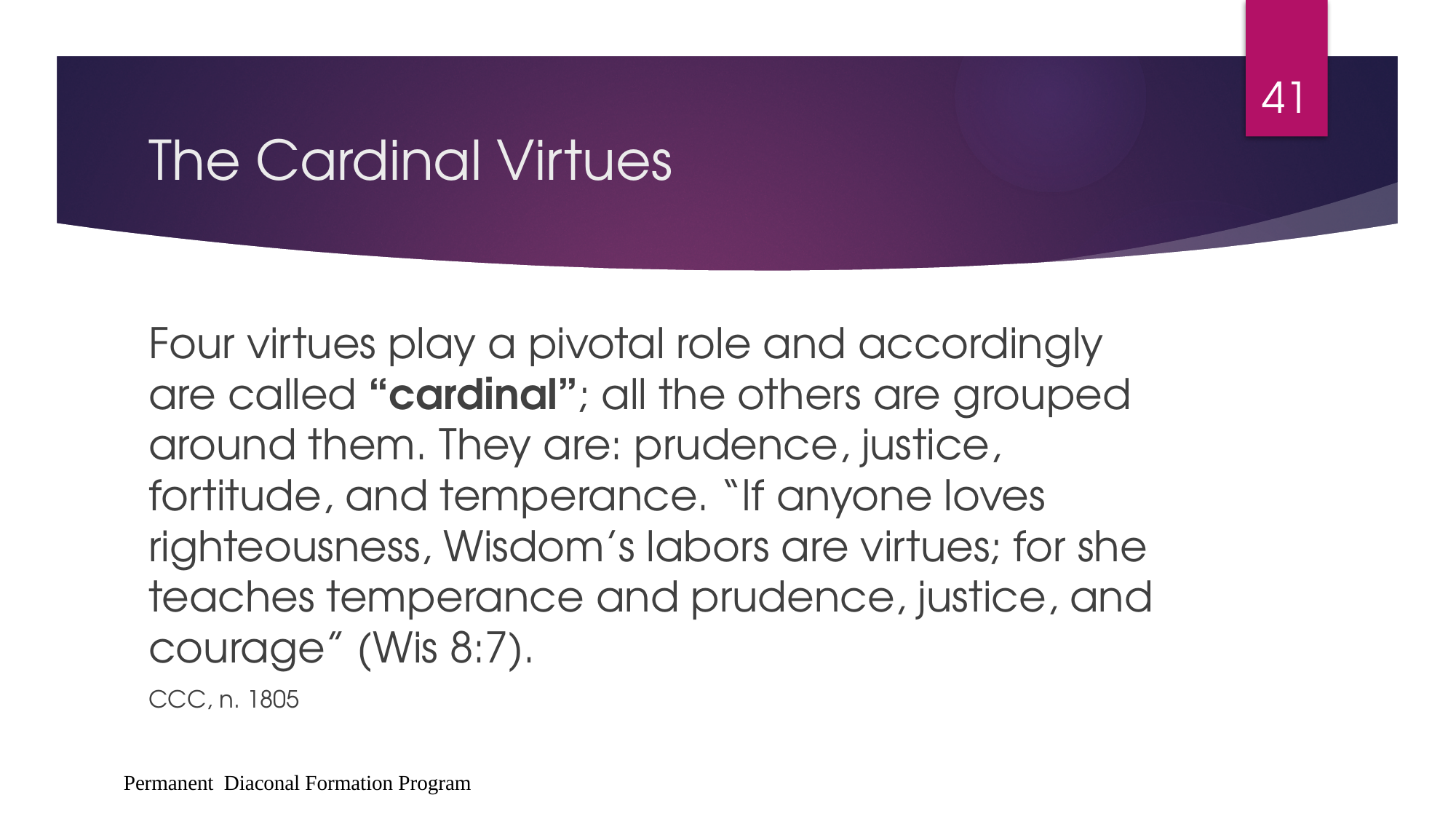

41
# The Cardinal Virtues
Four virtues play a pivotal role and accordingly are called “cardinal”; all the others are grouped around them. They are: prudence, justice, fortitude, and temperance. “If anyone loves righteousness, Wisdom’s labors are virtues; for she teaches temperance and prudence, justice, and courage” (Wis 8:7).
CCC, n. 1805

Permanent  Diaconal Formation Program